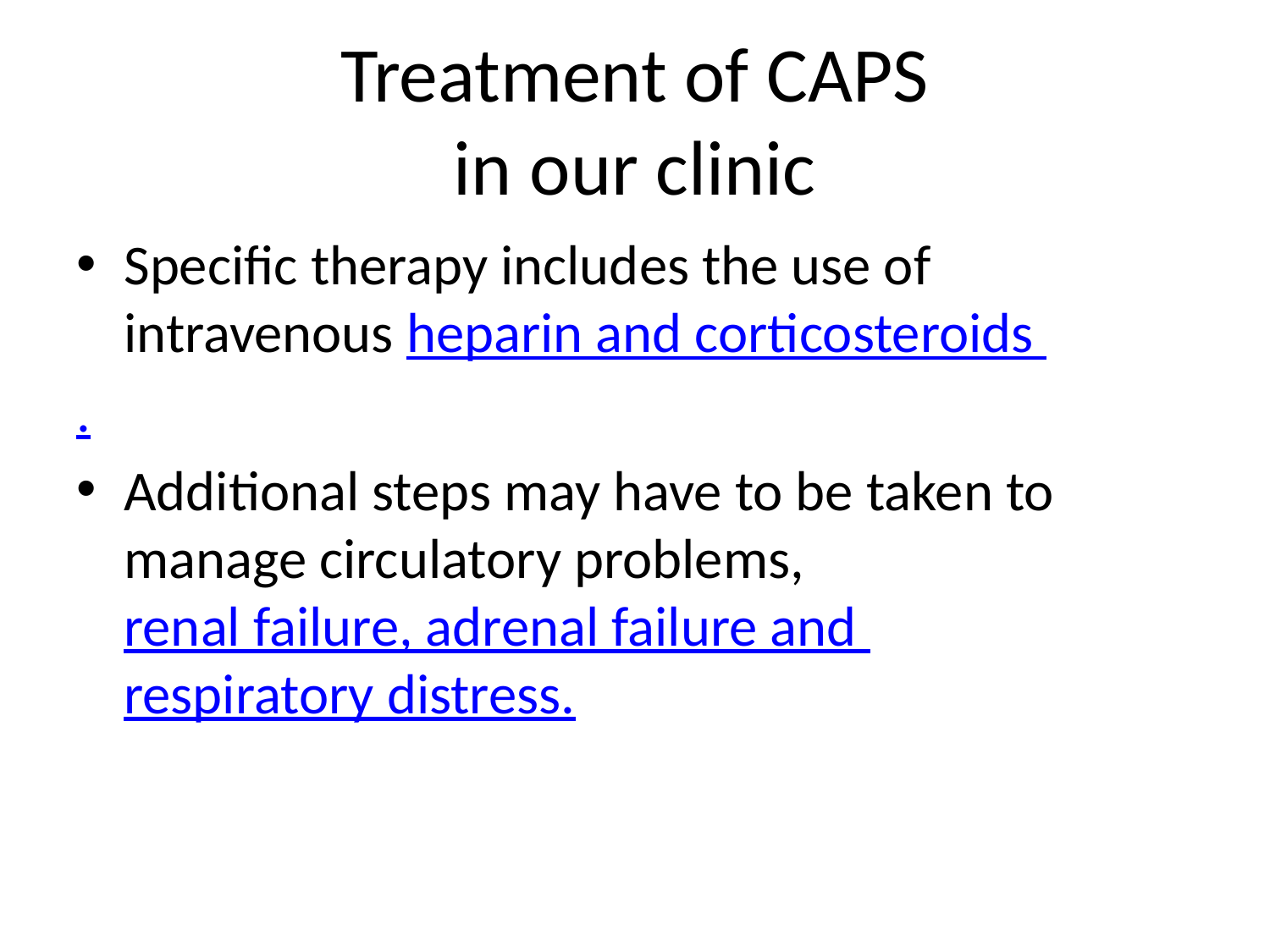

# Treatment of CAPS in our clinic
Specific therapy includes the use of intravenous heparin and corticosteroids
.
Additional steps may have to be taken to manage circulatory problems, renal failure, adrenal failure and respiratory distress.